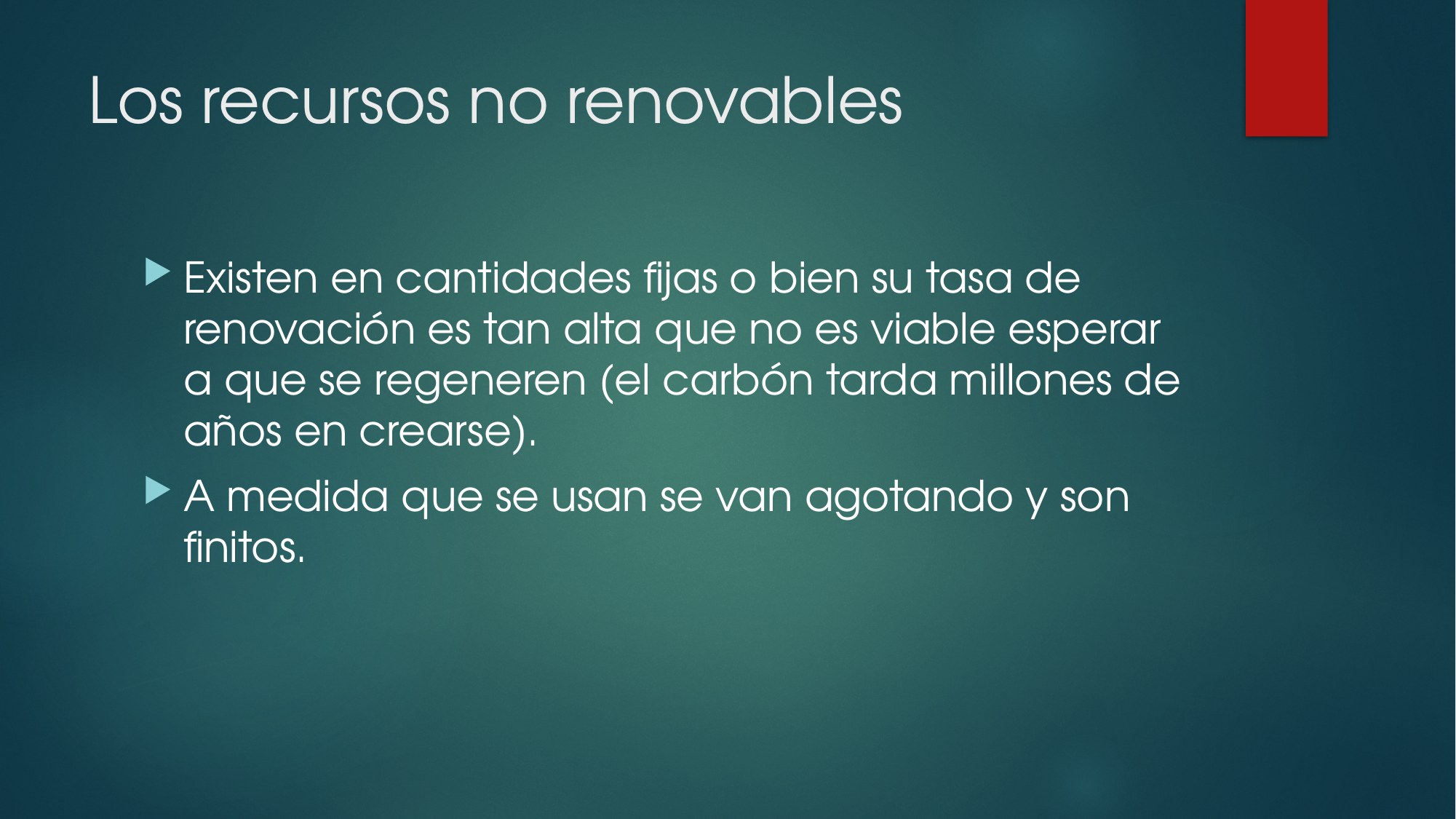

# Los recursos no renovables
Existen en cantidades fijas o bien su tasa de renovación es tan alta que no es viable esperar a que se regeneren (el carbón tarda millones de años en crearse).
A medida que se usan se van agotando y son finitos.